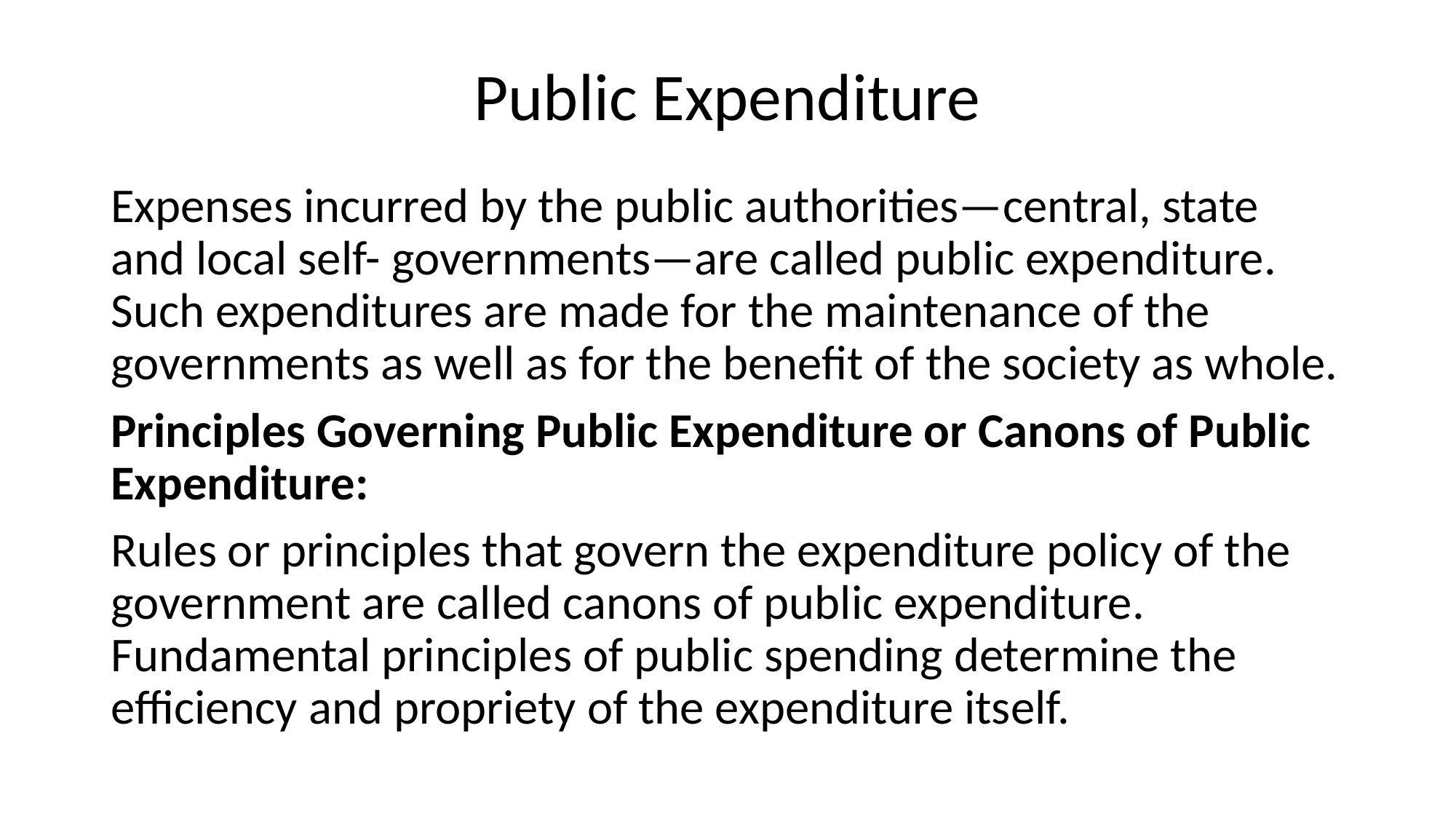

# Public Expenditure
Expenses incurred by the public authorities—central, state and local self- governments—are called public expenditure. Such expenditures are made for the maintenance of the governments as well as for the benefit of the society as whole.
Principles Governing Public Expenditure or Canons of Public Expenditure:
Rules or principles that govern the expenditure policy of the government are called canons of public expenditure. Fundamental principles of public spending determine the efficiency and propriety of the expenditure itself.